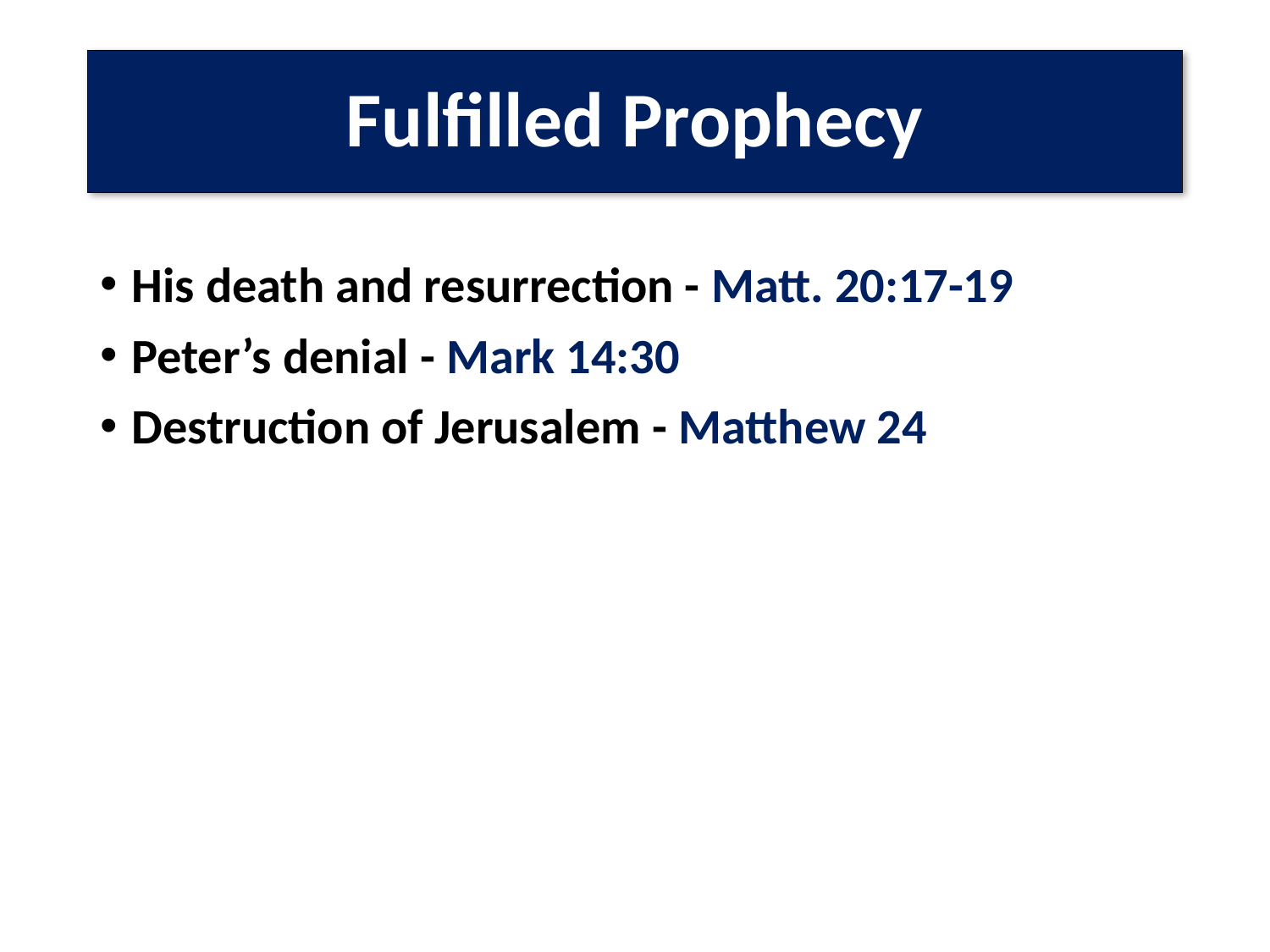

# Fulfilled Prophecy
His death and resurrection - Matt. 20:17-19
Peter’s denial - Mark 14:30
Destruction of Jerusalem - Matthew 24